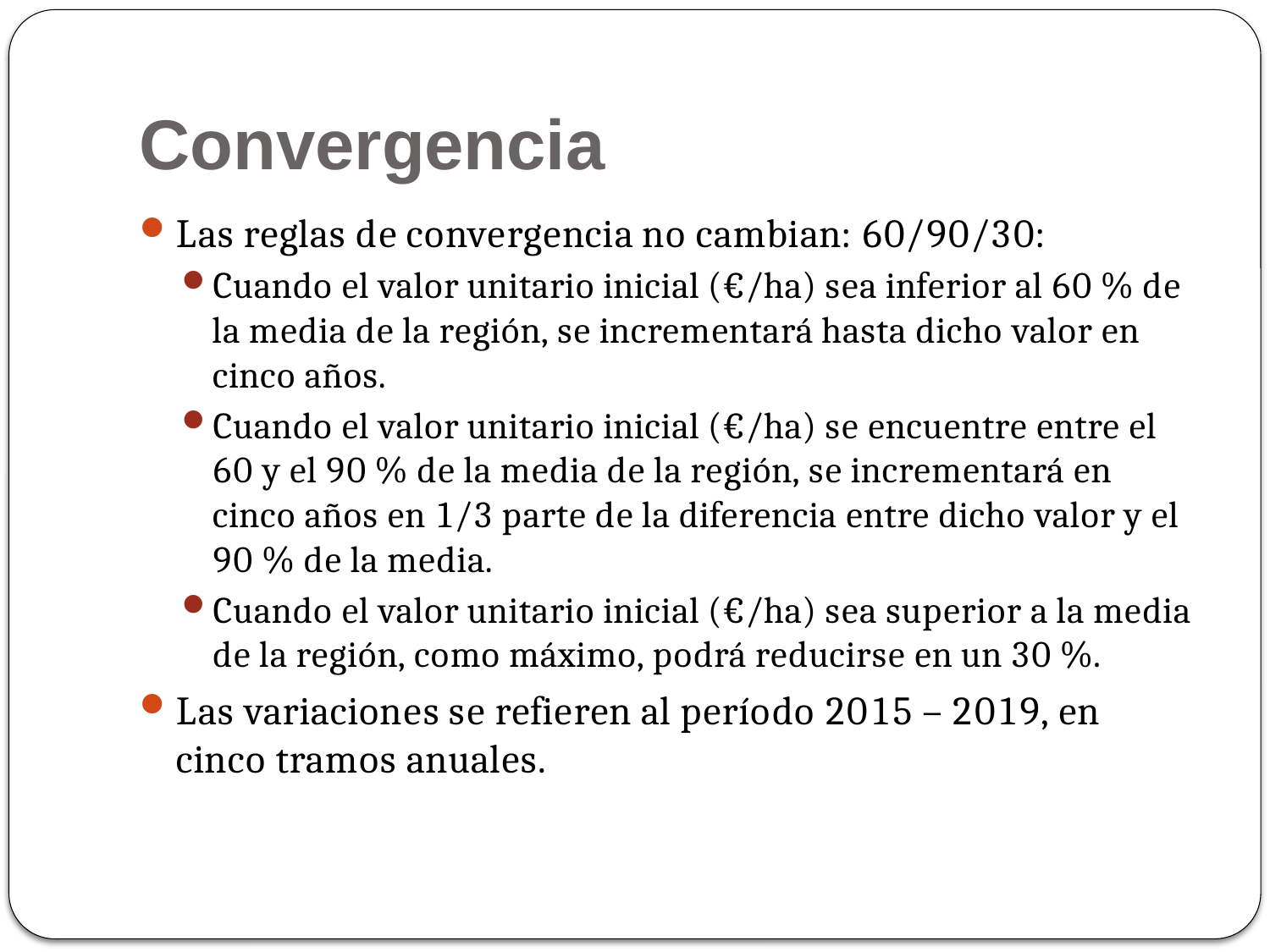

# Convergencia
Las reglas de convergencia no cambian: 60/90/30:
Cuando el valor unitario inicial (€/ha) sea inferior al 60 % de la media de la región, se incrementará hasta dicho valor en cinco años.
Cuando el valor unitario inicial (€/ha) se encuentre entre el 60 y el 90 % de la media de la región, se incrementará en cinco años en 1/3 parte de la diferencia entre dicho valor y el 90 % de la media.
Cuando el valor unitario inicial (€/ha) sea superior a la media de la región, como máximo, podrá reducirse en un 30 %.
Las variaciones se refieren al período 2015 – 2019, en cinco tramos anuales.